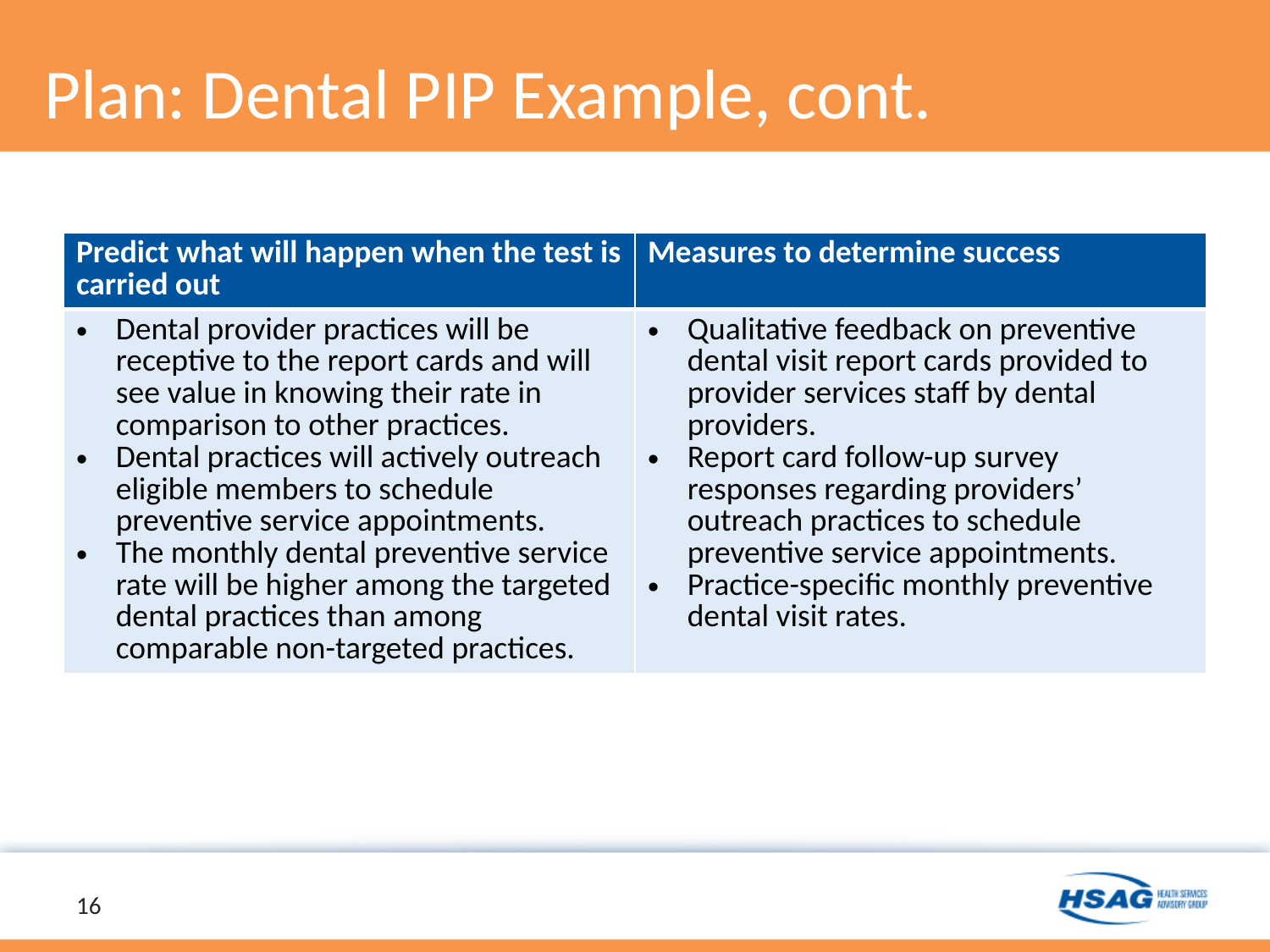

# Plan: Dental PIP Example, cont.

| Predict what will happen when the test is carried out | Measures to determine success |
| --- | --- |
| Dental provider practices will be receptive to the report cards and will see value in knowing their rate in comparison to other practices. Dental practices will actively outreach eligible members to schedule preventive service appointments. The monthly dental preventive service rate will be higher among the targeted dental practices than among comparable non-targeted practices. | Qualitative feedback on preventive dental visit report cards provided to provider services staff by dental providers. Report card follow-up survey responses regarding providers’ outreach practices to schedule preventive service appointments. Practice-specific monthly preventive dental visit rates. |
16